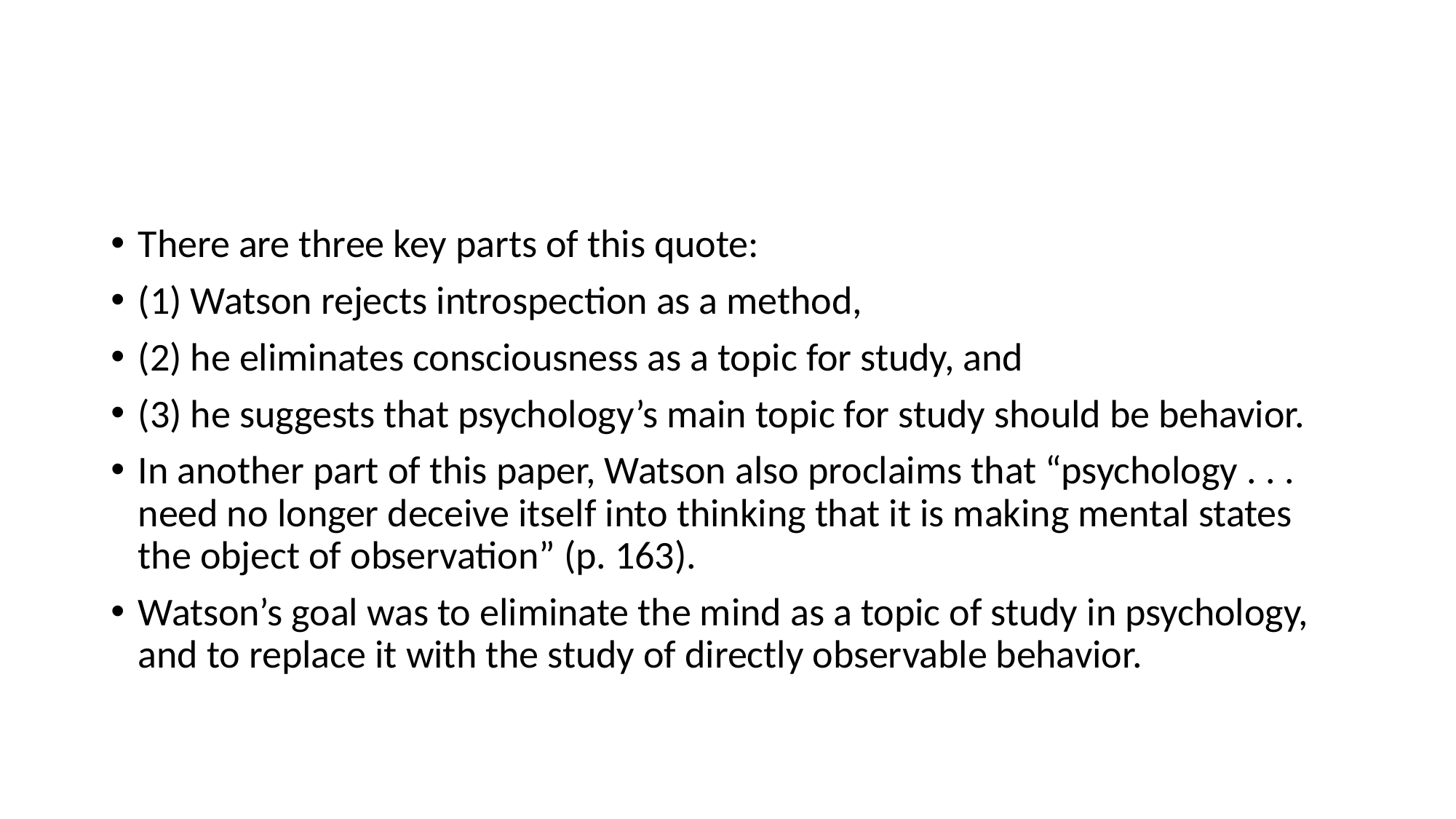

#
There are three key parts of this quote:
(1) Watson rejects introspection as a method,
(2) he eliminates consciousness as a topic for study, and
(3) he suggests that psychology’s main topic for study should be behavior.
In another part of this paper, Watson also proclaims that “psychology . . . need no longer deceive itself into thinking that it is making mental states the object of observation” (p. 163).
Watson’s goal was to eliminate the mind as a topic of study in psychology, and to replace it with the study of directly observable behavior.